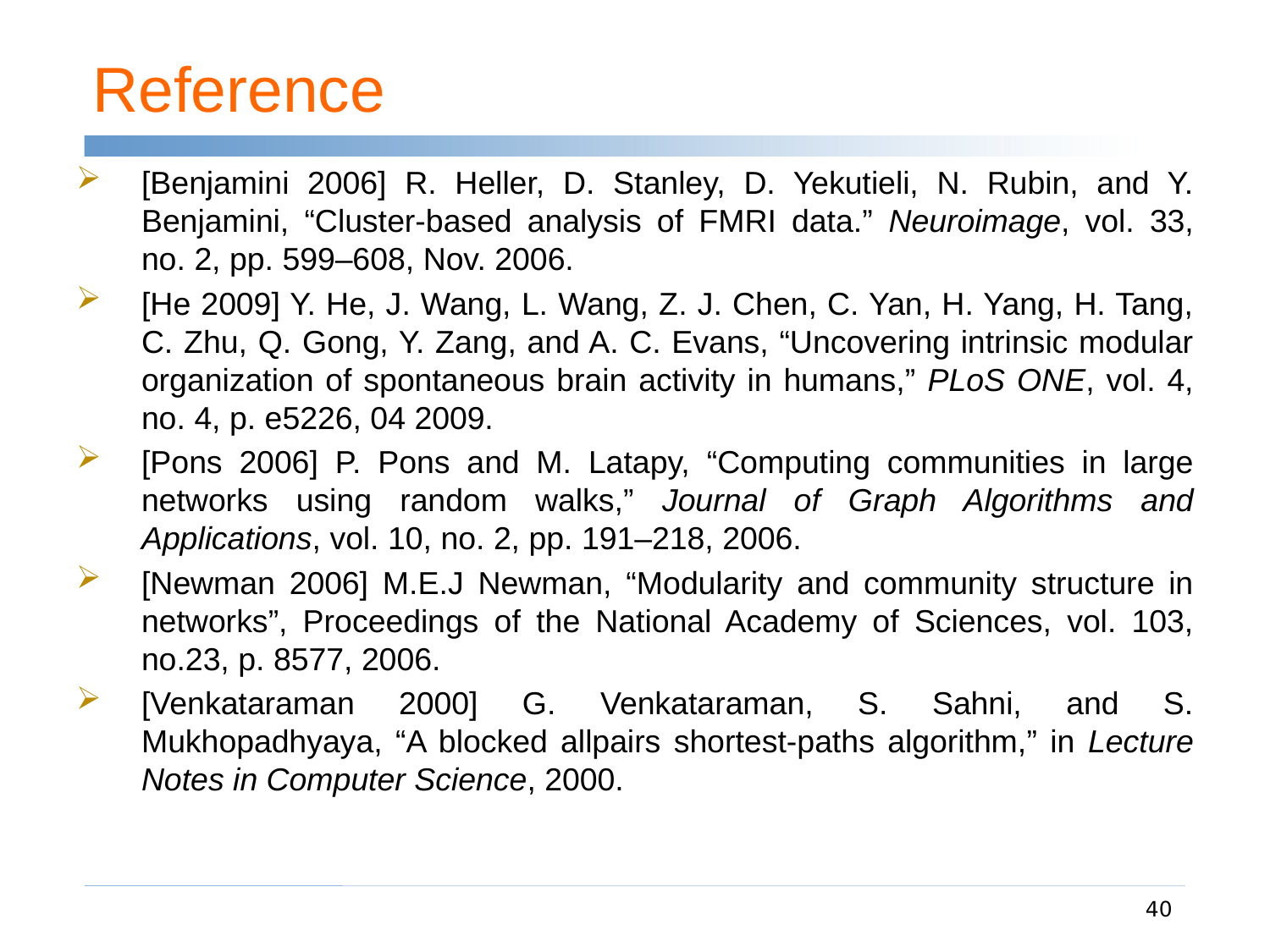

# Reference
[Benjamini 2006] R. Heller, D. Stanley, D. Yekutieli, N. Rubin, and Y. Benjamini, “Cluster-based analysis of FMRI data.” Neuroimage, vol. 33, no. 2, pp. 599–608, Nov. 2006.
[He 2009] Y. He, J. Wang, L. Wang, Z. J. Chen, C. Yan, H. Yang, H. Tang, C. Zhu, Q. Gong, Y. Zang, and A. C. Evans, “Uncovering intrinsic modular organization of spontaneous brain activity in humans,” PLoS ONE, vol. 4, no. 4, p. e5226, 04 2009.
[Pons 2006] P. Pons and M. Latapy, “Computing communities in large networks using random walks,” Journal of Graph Algorithms and Applications, vol. 10, no. 2, pp. 191–218, 2006.
[Newman 2006] M.E.J Newman, “Modularity and community structure in networks”, Proceedings of the National Academy of Sciences, vol. 103, no.23, p. 8577, 2006.
[Venkataraman 2000] G. Venkataraman, S. Sahni, and S. Mukhopadhyaya, “A blocked allpairs shortest-paths algorithm,” in Lecture Notes in Computer Science, 2000.
40